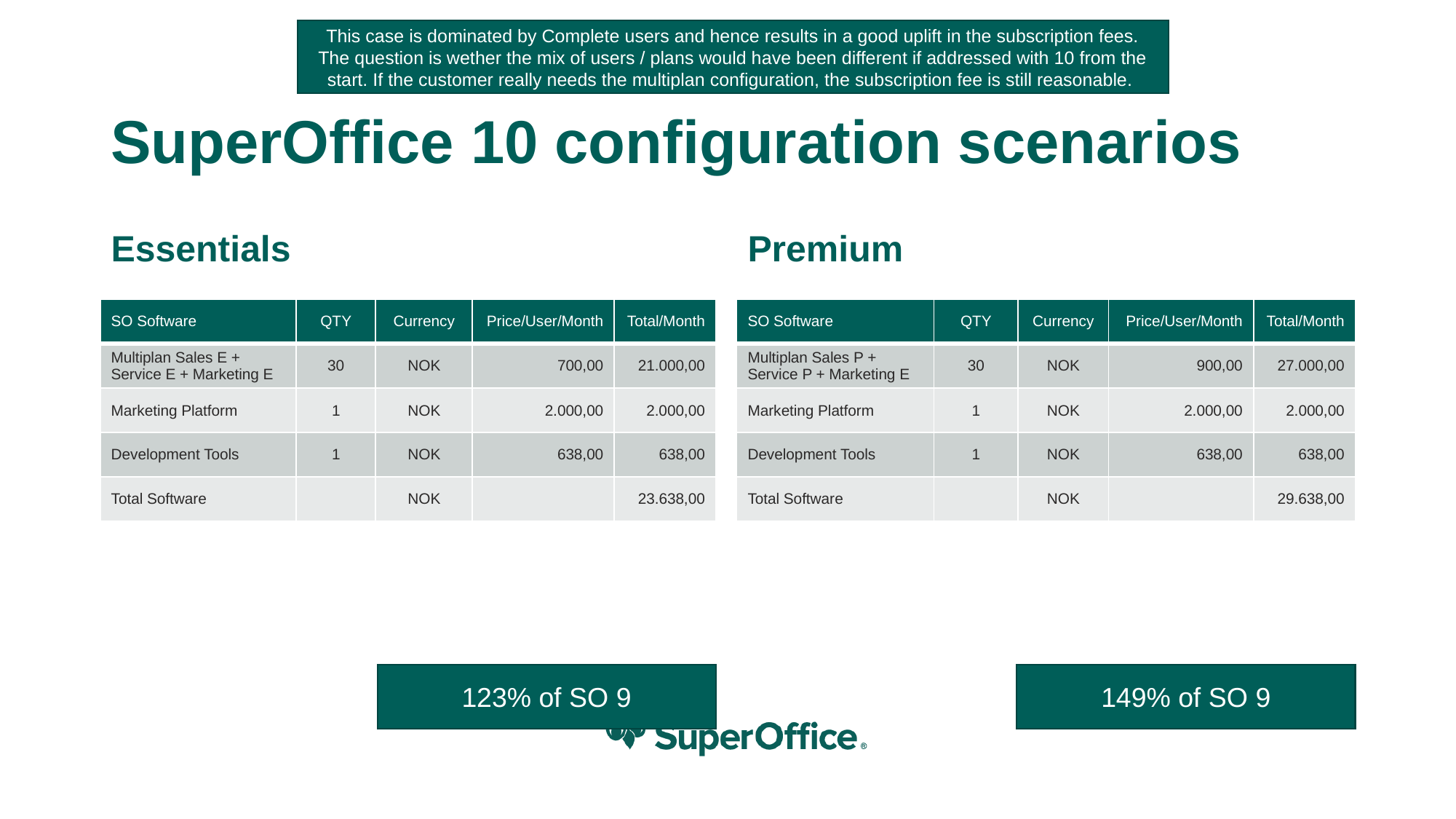

This case is dominated by Complete users and hence results in a good uplift in the subscription fees. The question is wether the mix of users / plans would have been different if addressed with 10 from the start. If the customer really needs the multiplan configuration, the subscription fee is still reasonable.
# SuperOffice 10 configuration scenarios
Essentials
Premium
| SO Software | QTY | Currency | Price/User/Month | Total/Month |
| --- | --- | --- | --- | --- |
| Multiplan Sales E + Service E + Marketing E | 30 | NOK | 700,00 | 21.000,00 |
| Marketing Platform | 1 | NOK | 2.000,00 | 2.000,00 |
| Development Tools | 1 | NOK | 638,00 | 638,00 |
| Total Software |  | NOK |  | 23.638,00 |
| SO Software | QTY | Currency | Price/User/Month | Total/Month |
| --- | --- | --- | --- | --- |
| Multiplan Sales P + Service P + Marketing E | 30 | NOK | 900,00 | 27.000,00 |
| Marketing Platform | 1 | NOK | 2.000,00 | 2.000,00 |
| Development Tools | 1 | NOK | 638,00 | 638,00 |
| Total Software |  | NOK |  | 29.638,00 |
123% of SO 9
149% of SO 9